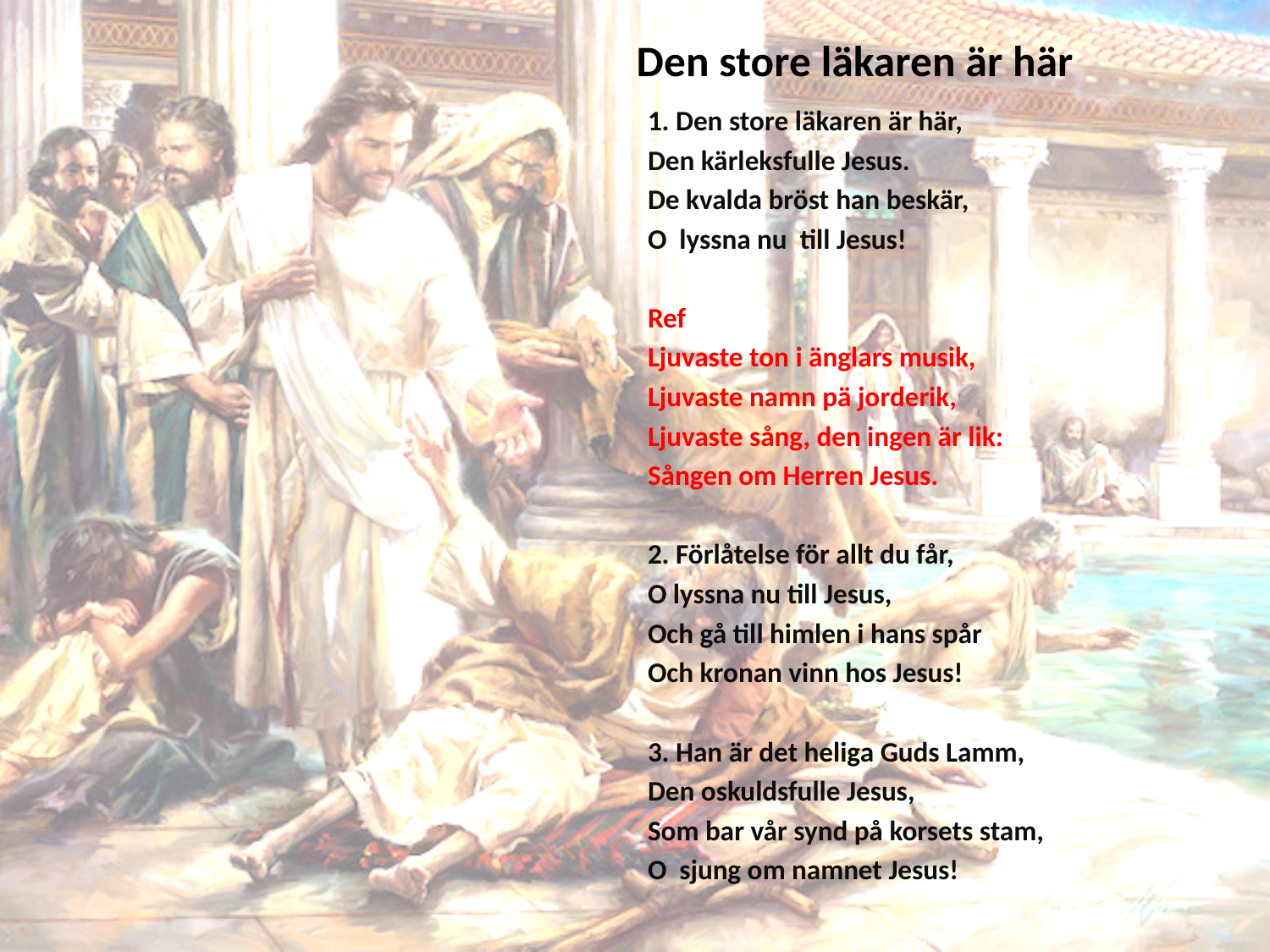

# Den store läkaren är här
1. Den store läkaren är här,
Den kärleksfulle Jesus.
De kvalda bröst han beskär,
O  lyssna nu  till Jesus!

Ref
Ljuvaste ton i änglars musik,
Ljuvaste namn pä jorderik,
Ljuvaste sång, den ingen är lik:
Sången om Herren Jesus.

2. Förlåtelse för allt du får,
O lyssna nu till Jesus,
Och gå till himlen i hans spår
Och kronan vinn hos Jesus!

3. Han är det heliga Guds Lamm,
Den oskuldsfulle Jesus,
Som bar vår synd på korsets stam,
O  sjung om namnet Jesus!